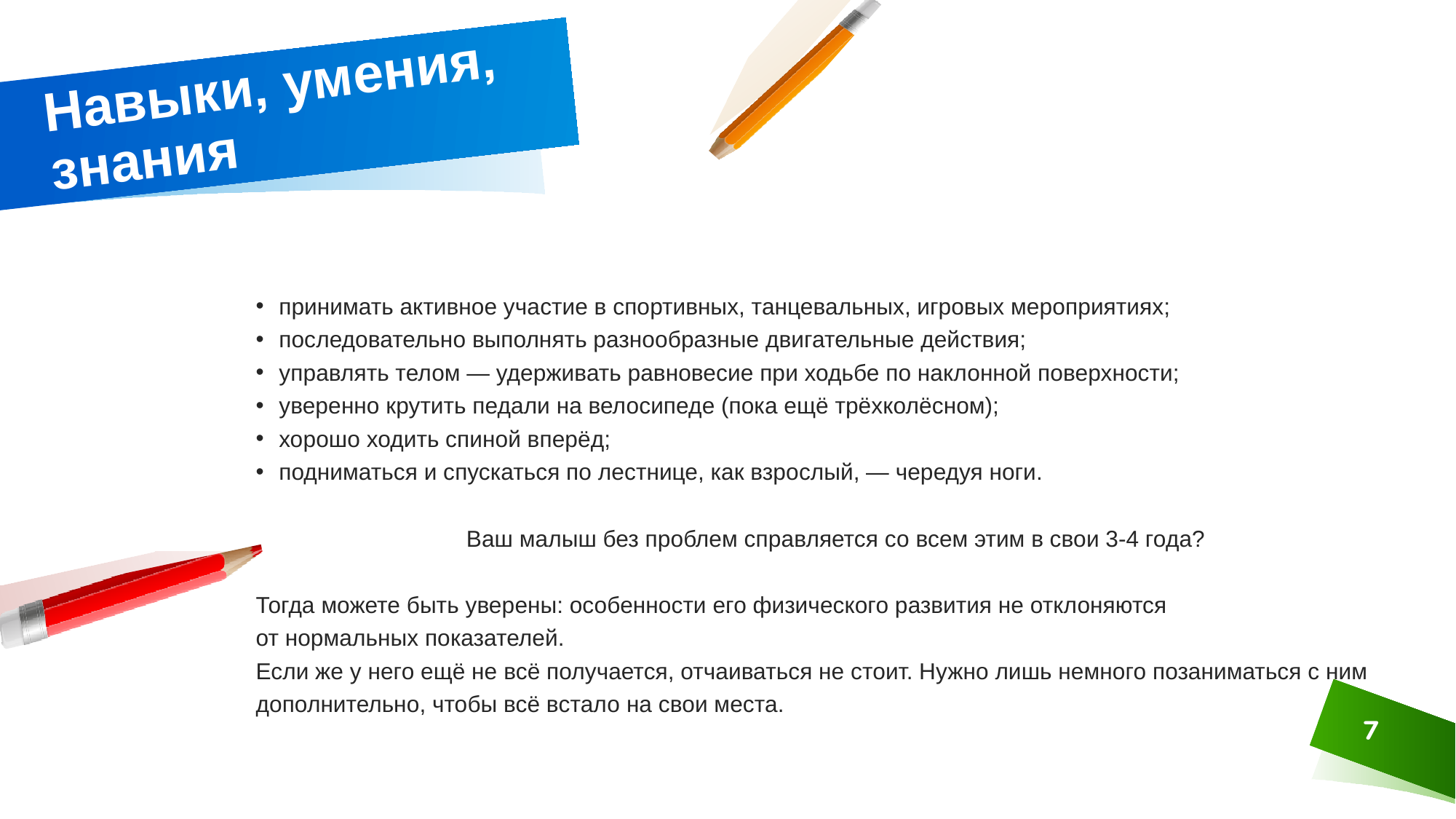

# Навыки, умения, знания
принимать активное участие в спортивных, танцевальных, игровых мероприятиях;
последовательно выполнять разнообразные двигательные действия;
управлять телом — удерживать равновесие при ходьбе по наклонной поверхности;
уверенно крутить педали на велосипеде (пока ещё трёхколёсном);
хорошо ходить спиной вперёд;
подниматься и спускаться по лестнице, как взрослый, — чередуя ноги.

Ваш малыш без проблем справляется со всем этим в свои 3-4 года?

Тогда можете быть уверены: особенности его физического развития не отклоняются
от нормальных показателей.
Если же у него ещё не всё получается, отчаиваться не стоит. Нужно лишь немного позаниматься с ним дополнительно, чтобы всё встало на свои места.

7